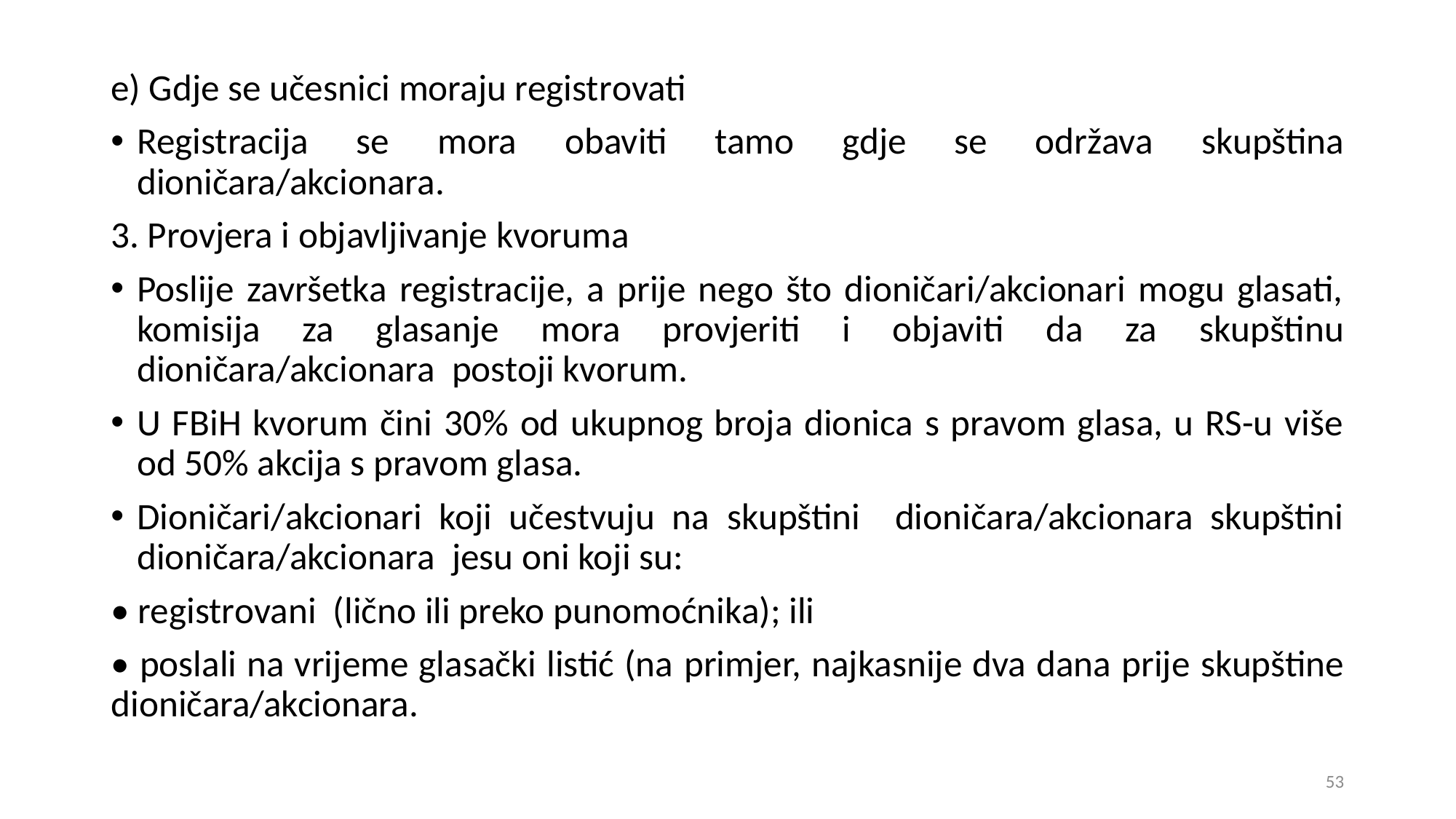

e) Gdje se učesnici moraju registrovati
Registracija se mora obaviti tamo gdje se održava skupština dioničara/akcionara.
3. Provjera i objavljivanje kvoruma
Poslije završetka registracije, a prije nego što dioničari/akcionari mogu glasati, komisija za glasanje mora provjeriti i objaviti da za skupštinu dioničara/akcionara  postoji kvorum.
U FBiH kvorum čini 30% od ukupnog broja dionica s pravom glasa, u RS-u više od 50% akcija s pravom glasa.
Dioničari/akcionari koji učestvuju na skupštini  dioničara/akcionara skupštini dioničara/akcionara  jesu oni koji su:
• registrovani  (lično ili preko punomoćnika); ili
• poslali na vrijeme glasački listić (na primjer, najkasnije dva dana prije skupštine dioničara/akcionara.
53